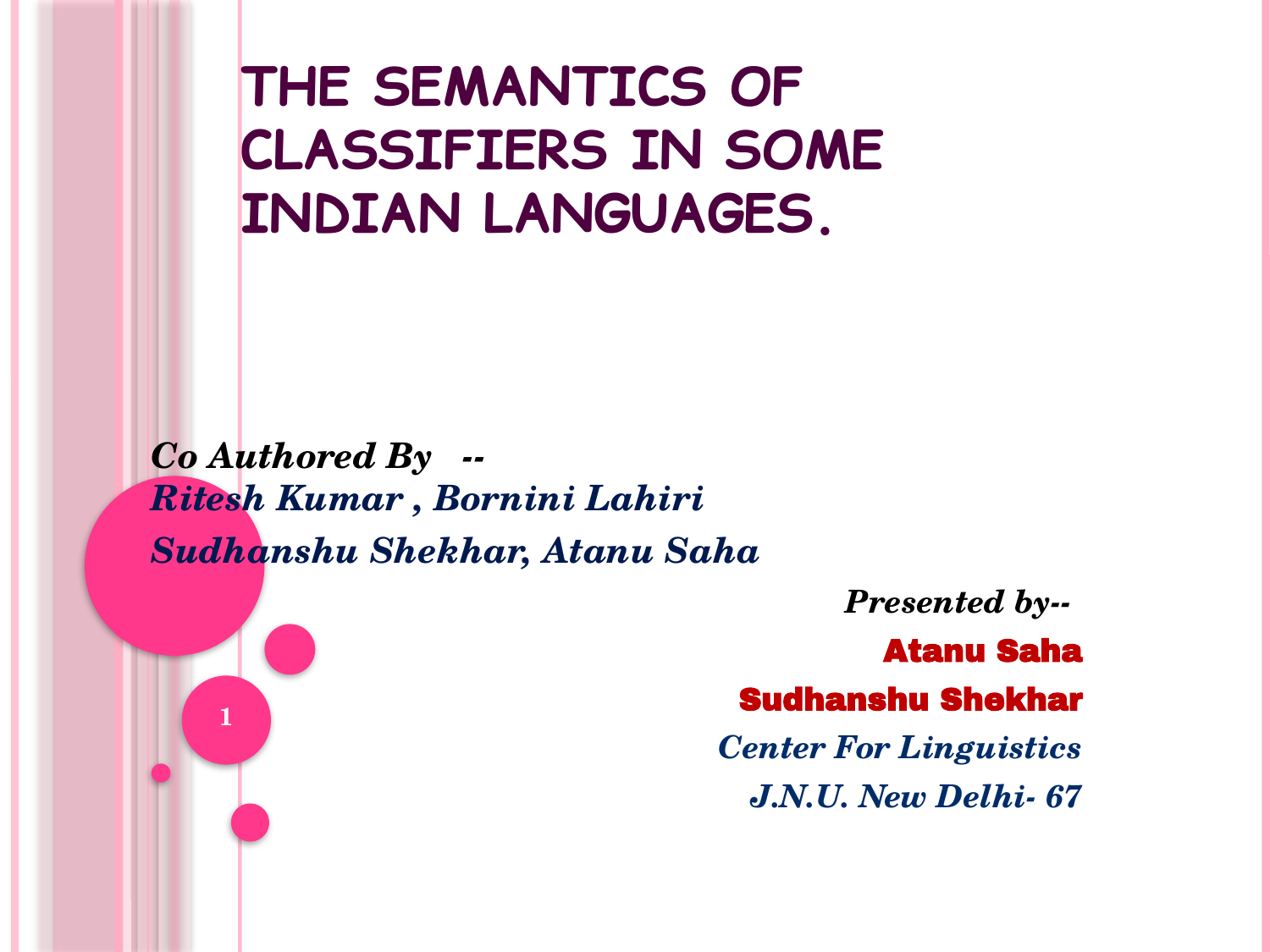

# The Semantics of Classifiers in some Indian Languages.
Co Authored By   --                                                                 Ritesh Kumar , Bornini Lahiri
Sudhanshu Shekhar, Atanu Saha
 Presented by--
 Atanu Saha
                       Sudhanshu Shekhar
                        Center For Linguistics
                           J.N.U. New Delhi- 67
1